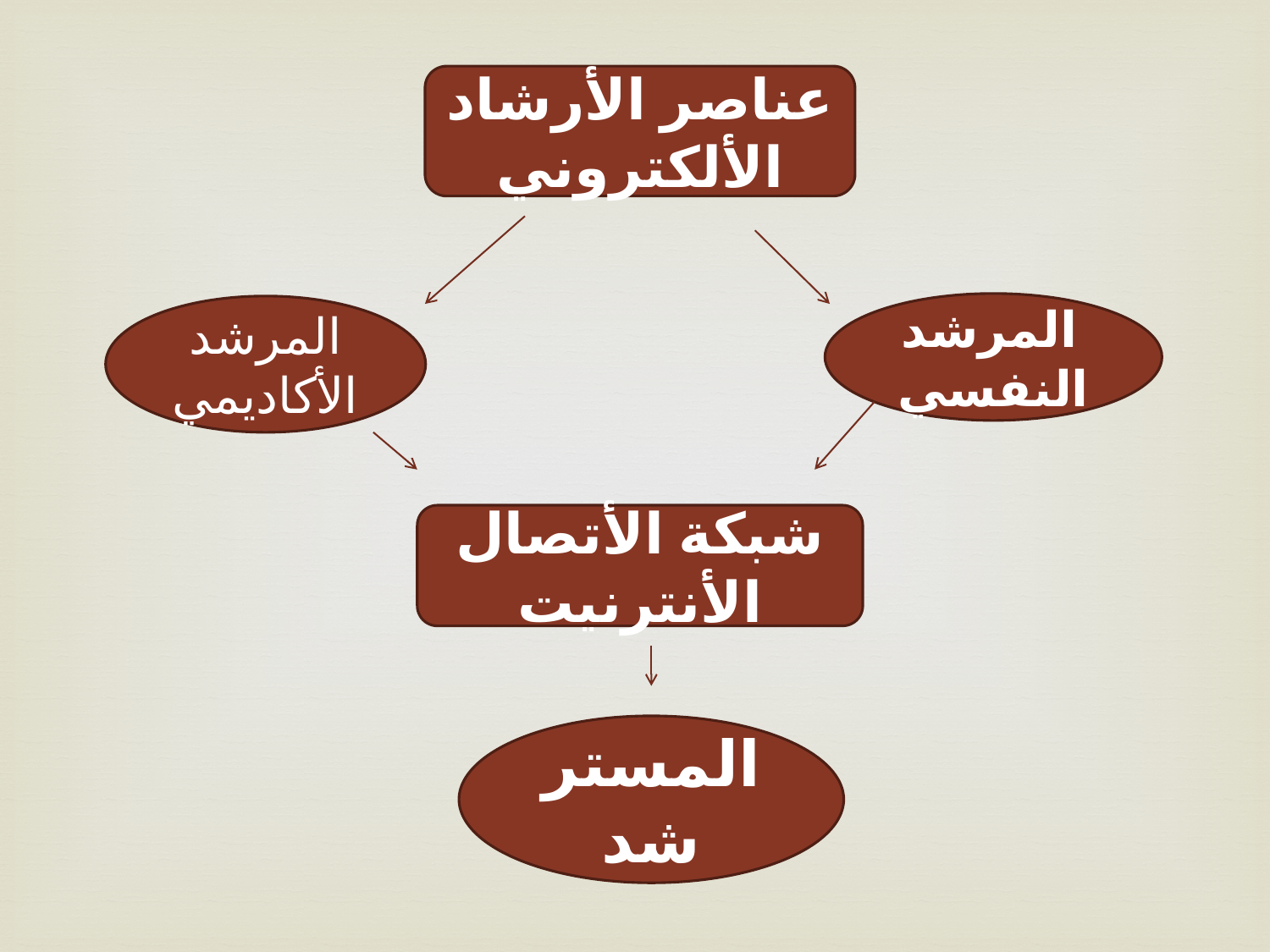

عناصر الأرشاد الألكتروني
 المرشد النفسي
المرشد الأكاديمي
شبكة الأتصال الأنترنيت
المسترشد